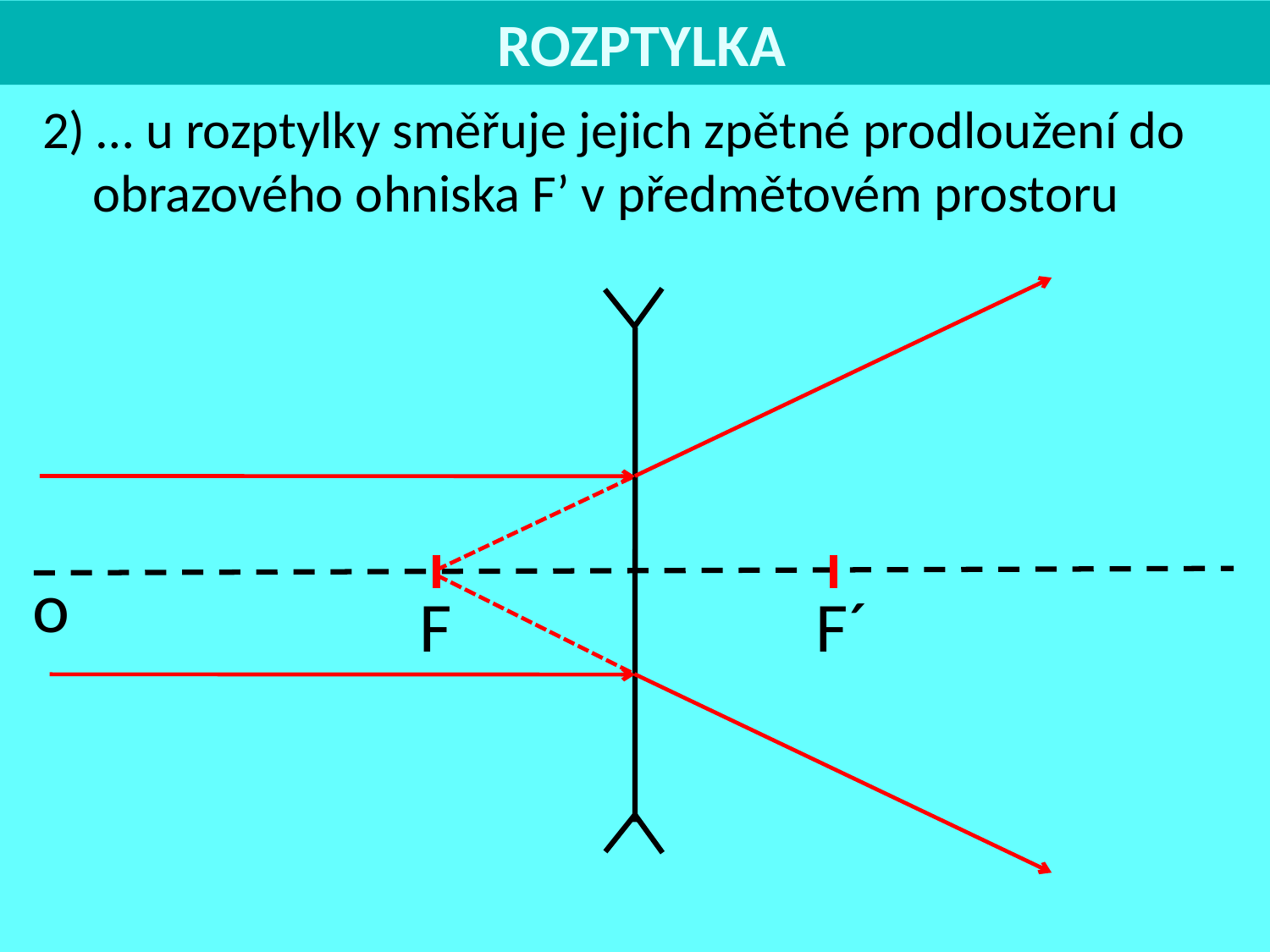

ROZPTYLKA
2) … u rozptylky směřuje jejich zpětné prodloužení do obrazového ohniska F’ v předmětovém prostoru

o
F
F´